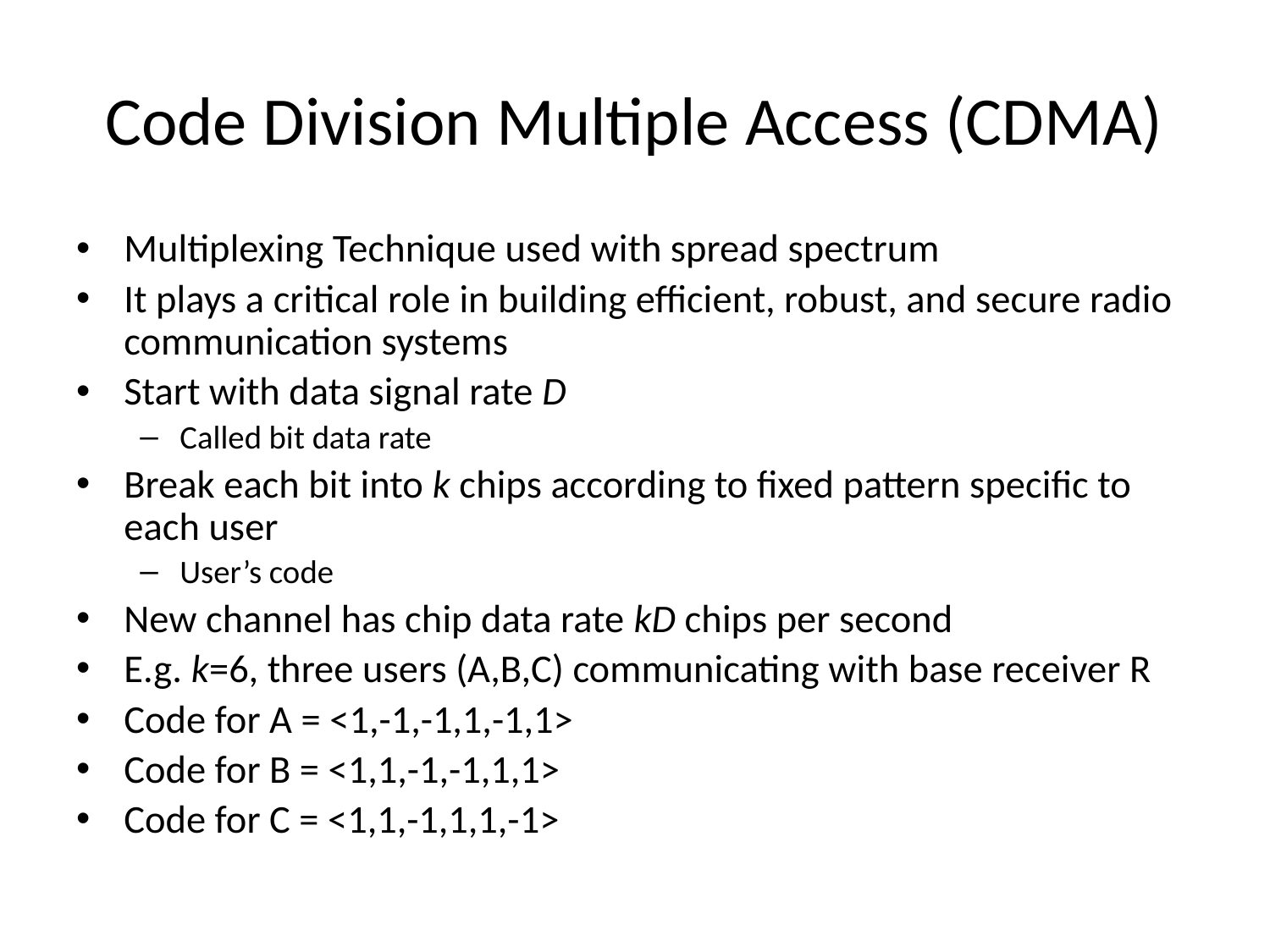

# Code Division Multiple Access (CDMA)
Multiplexing Technique used with spread spectrum
It plays a critical role in building efficient, robust, and secure radio communication systems
Start with data signal rate D
Called bit data rate
Break each bit into k chips according to fixed pattern specific to each user
User’s code
New channel has chip data rate kD chips per second
E.g. k=6, three users (A,B,C) communicating with base receiver R
Code for A = <1,-1,-1,1,-1,1>
Code for B = <1,1,-1,-1,1,1>
Code for C = <1,1,-1,1,1,-1>